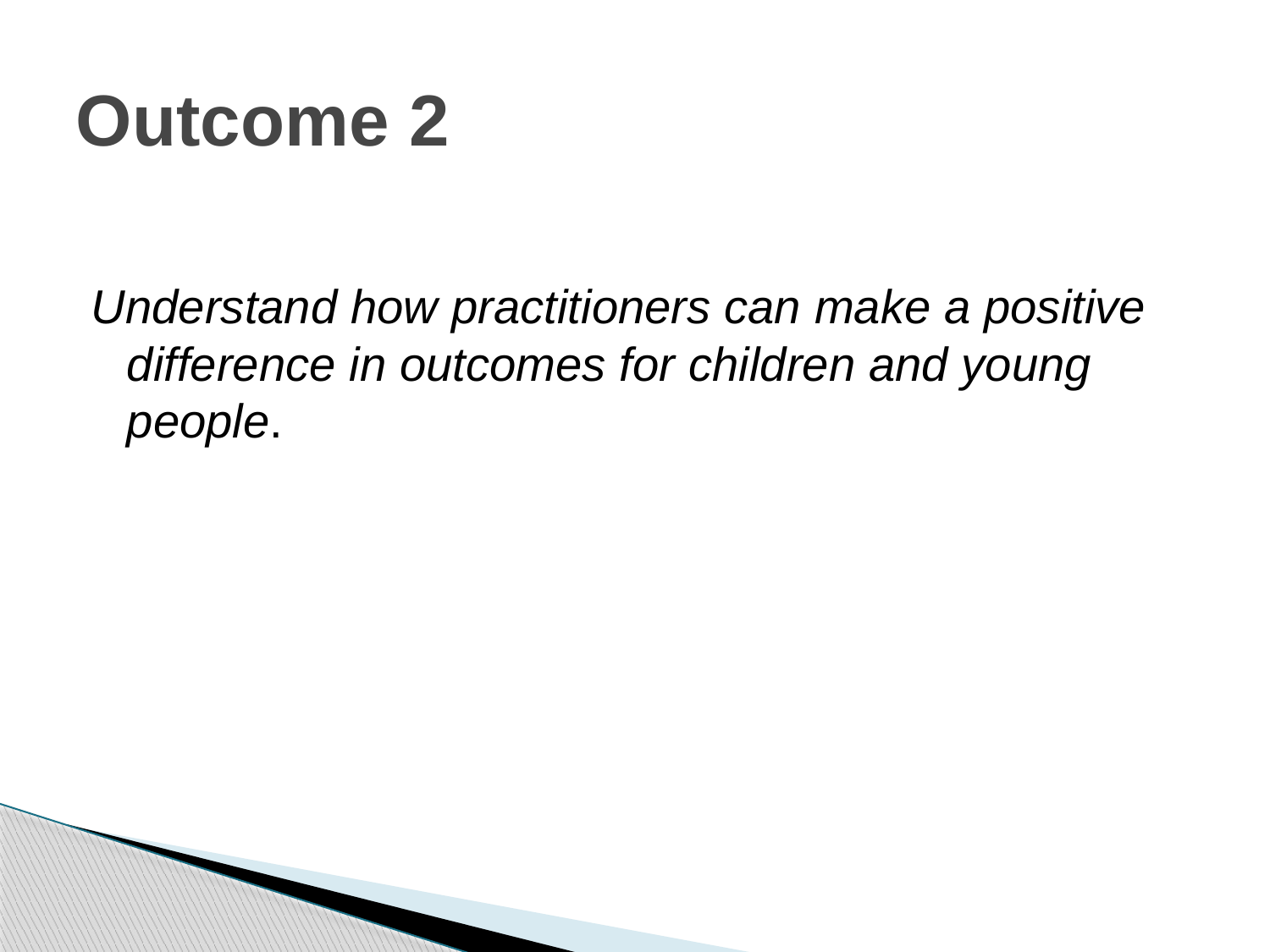

# Outcome 2

Understand how practitioners can make a positive difference in outcomes for children and young people.